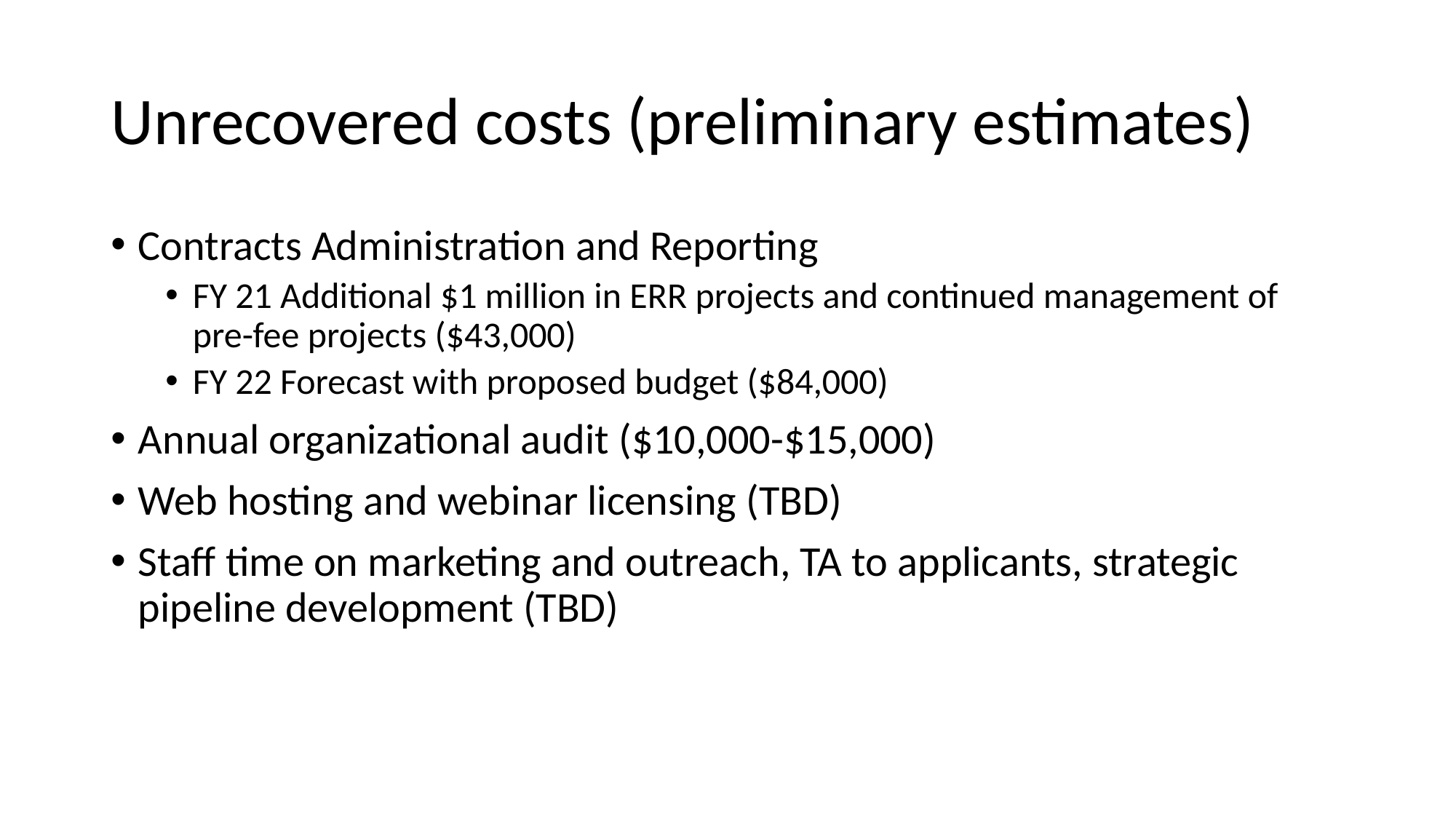

# Unrecovered costs (preliminary estimates)
Contracts Administration and Reporting
FY 21 Additional $1 million in ERR projects and continued management of pre-fee projects ($43,000)
FY 22 Forecast with proposed budget ($84,000)
Annual organizational audit ($10,000-$15,000)
Web hosting and webinar licensing (TBD)
Staff time on marketing and outreach, TA to applicants, strategic pipeline development (TBD)